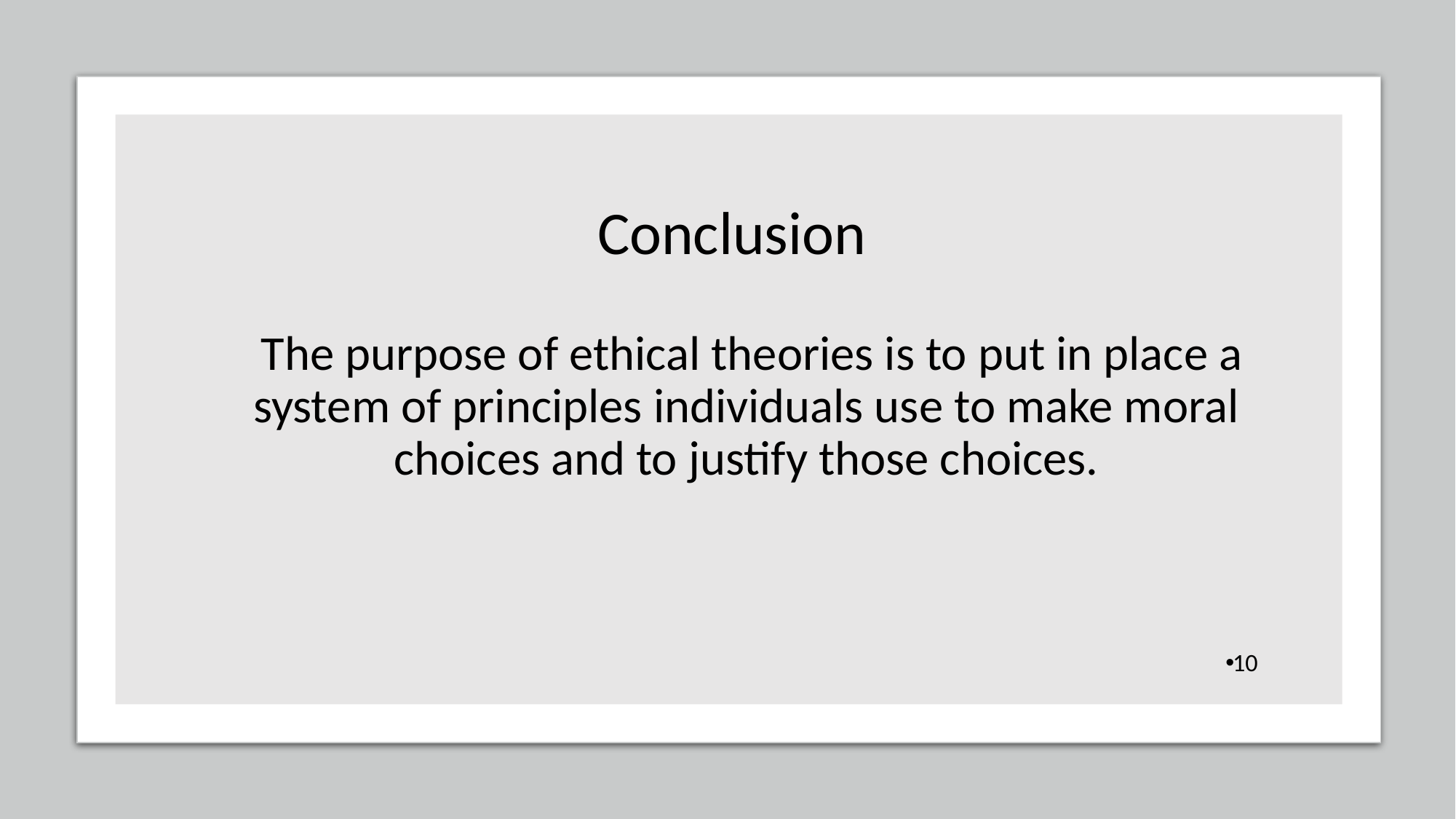

# Conclusion
 The purpose of ethical theories is to put in place a system of principles individuals use to make moral choices and to justify those choices.
10